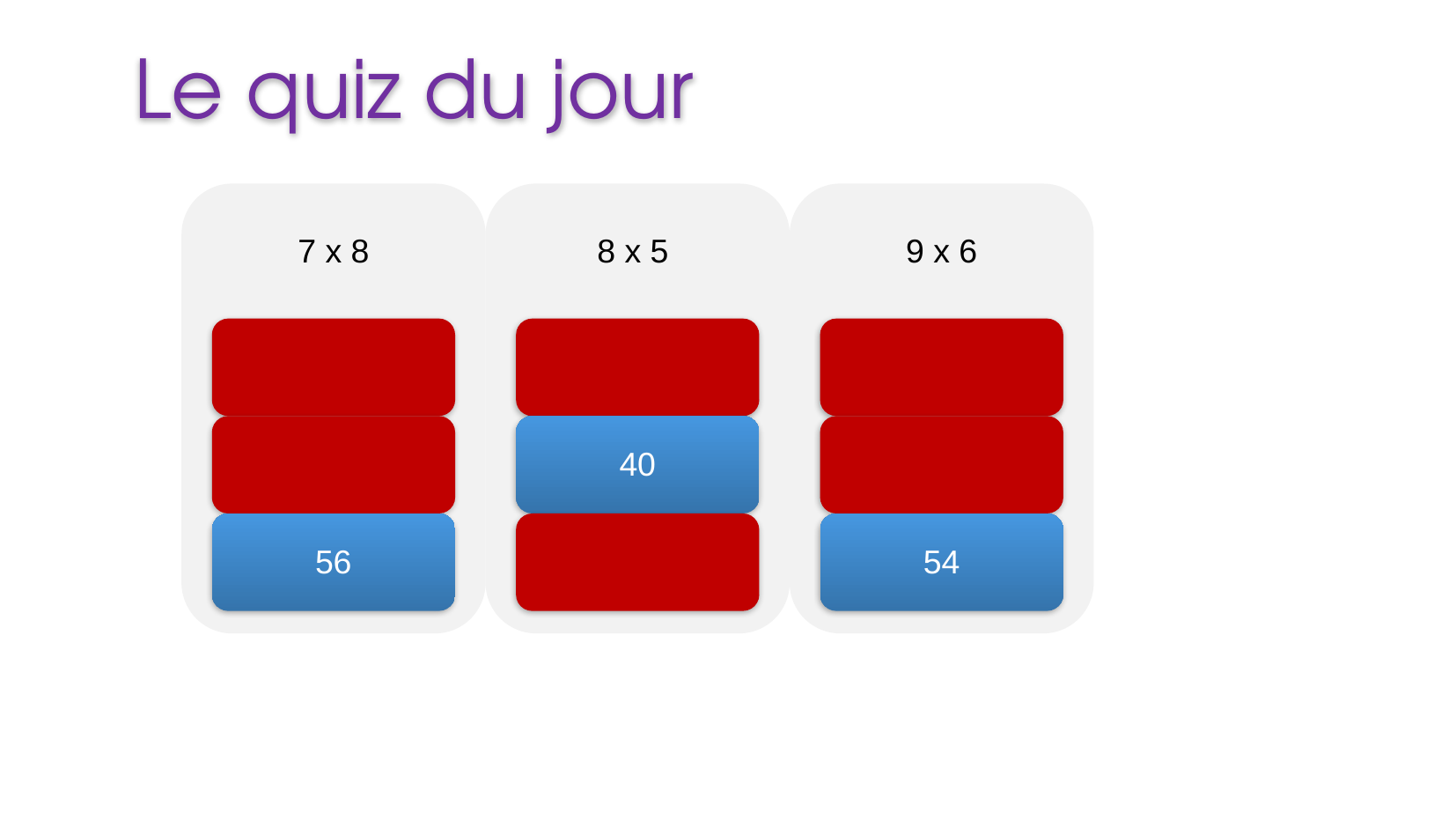

Le quiz du jour
7 x 8
8 x 5
40
9 x 6
56
54